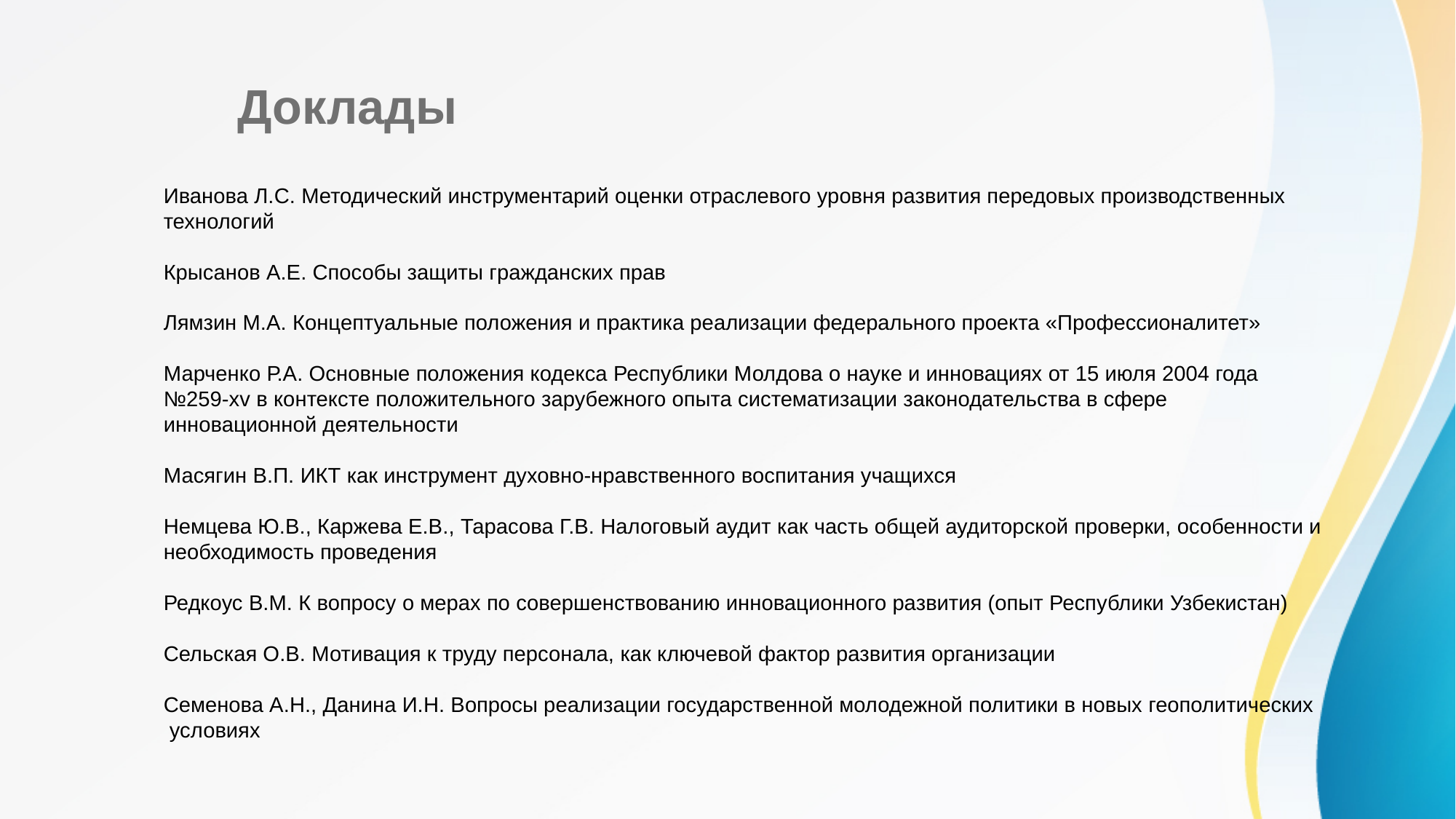

Доклады
Иванова Л.С. Методический инструментарий оценки отраслевого уровня развития передовых производственных технологий

Крысанов А.Е. Способы защиты гражданских прав

Лямзин М.А. Концептуальные положения и практика реализации федерального проекта «Профессионалитет»

Марченко Р.А. Основные положения кодекса Республики Молдова о науке и инновациях от 15 июля 2004 года
№259-xv в контексте положительного зарубежного опыта систематизации законодательства в сфере
инновационной деятельности

Масягин В.П. ИКТ как инструмент духовно-нравственного воспитания учащихся

Немцева Ю.В., Каржева Е.В., Тарасова Г.В. Налоговый аудит как часть общей аудиторской проверки, особенности и необходимость проведения

Редкоус В.М. К вопросу о мерах по совершенствованию инновационного развития (опыт Республики Узбекистан)

Сельская О.В. Мотивация к труду персонала, как ключевой фактор развития организации

Семенова А.Н., Данина И.Н. Вопросы реализации государственной молодежной политики в новых геополитических
 условиях